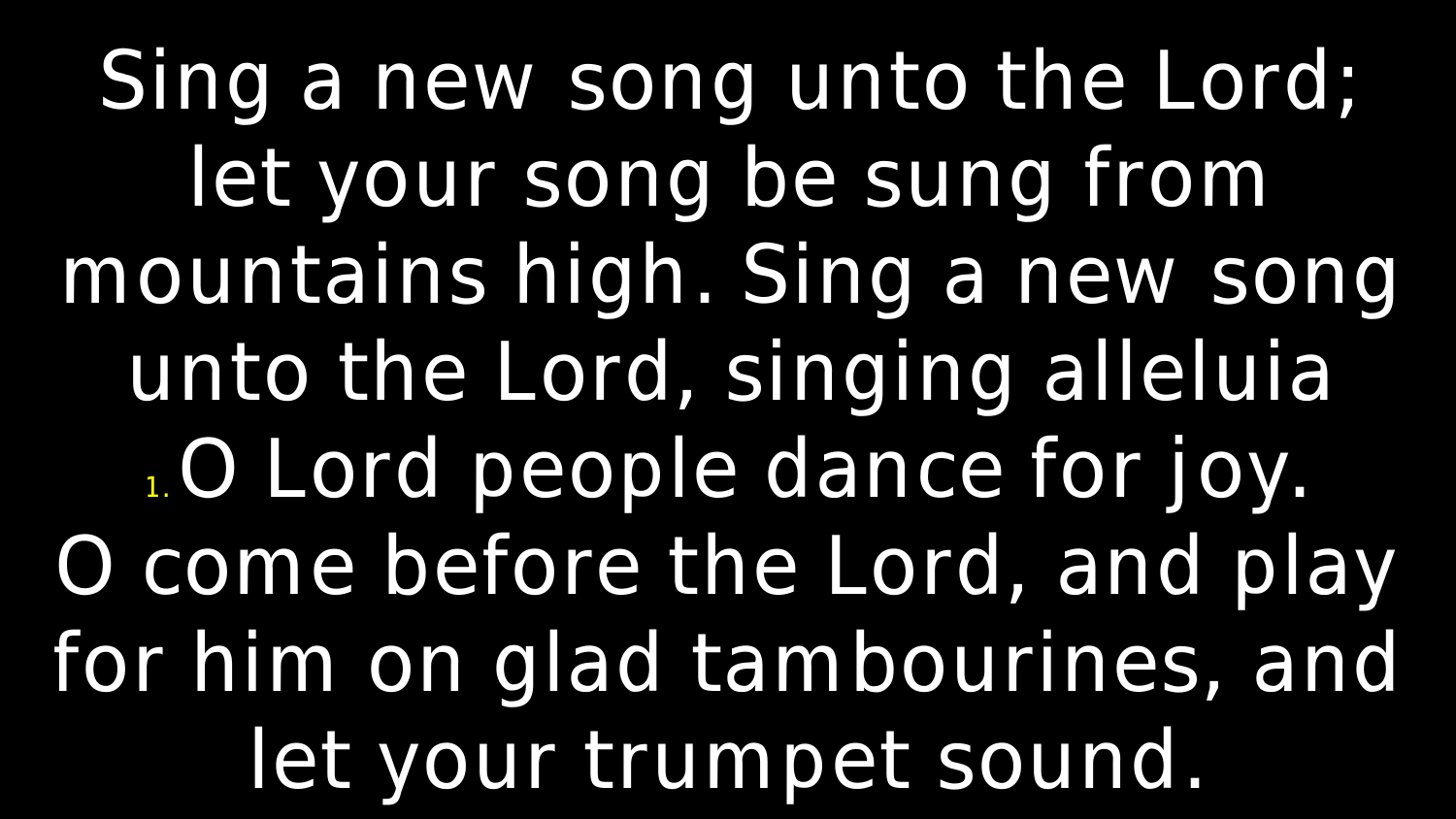

Sing a new song unto the Lord;
let your song be sung from mountains high. Sing a new song unto the Lord, singing alleluia
1. O Lord people dance for joy.
O come before the Lord, and play for him on glad tambourines, and let your trumpet sound.